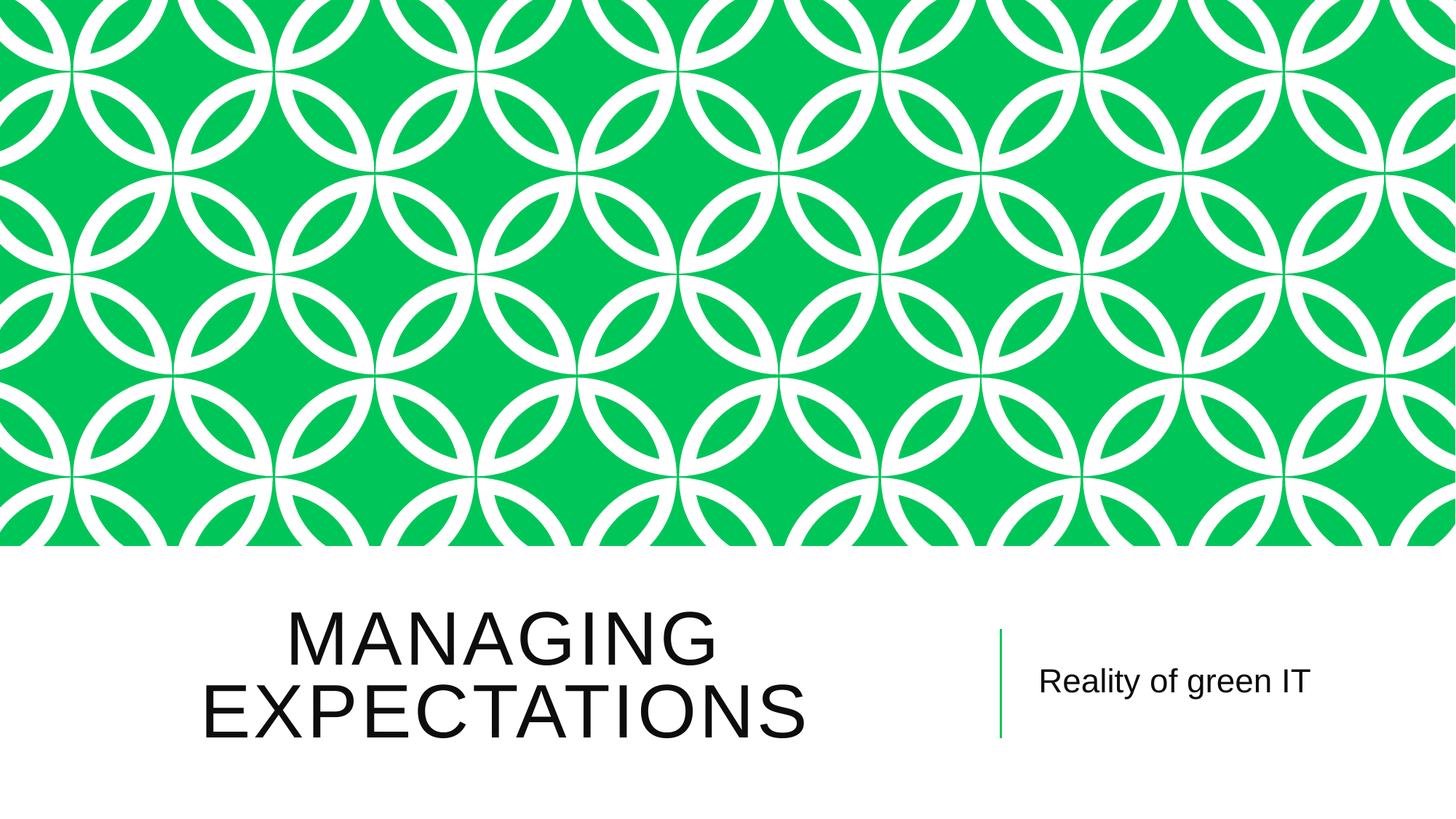

# Managing Expectations
Reality of green IT